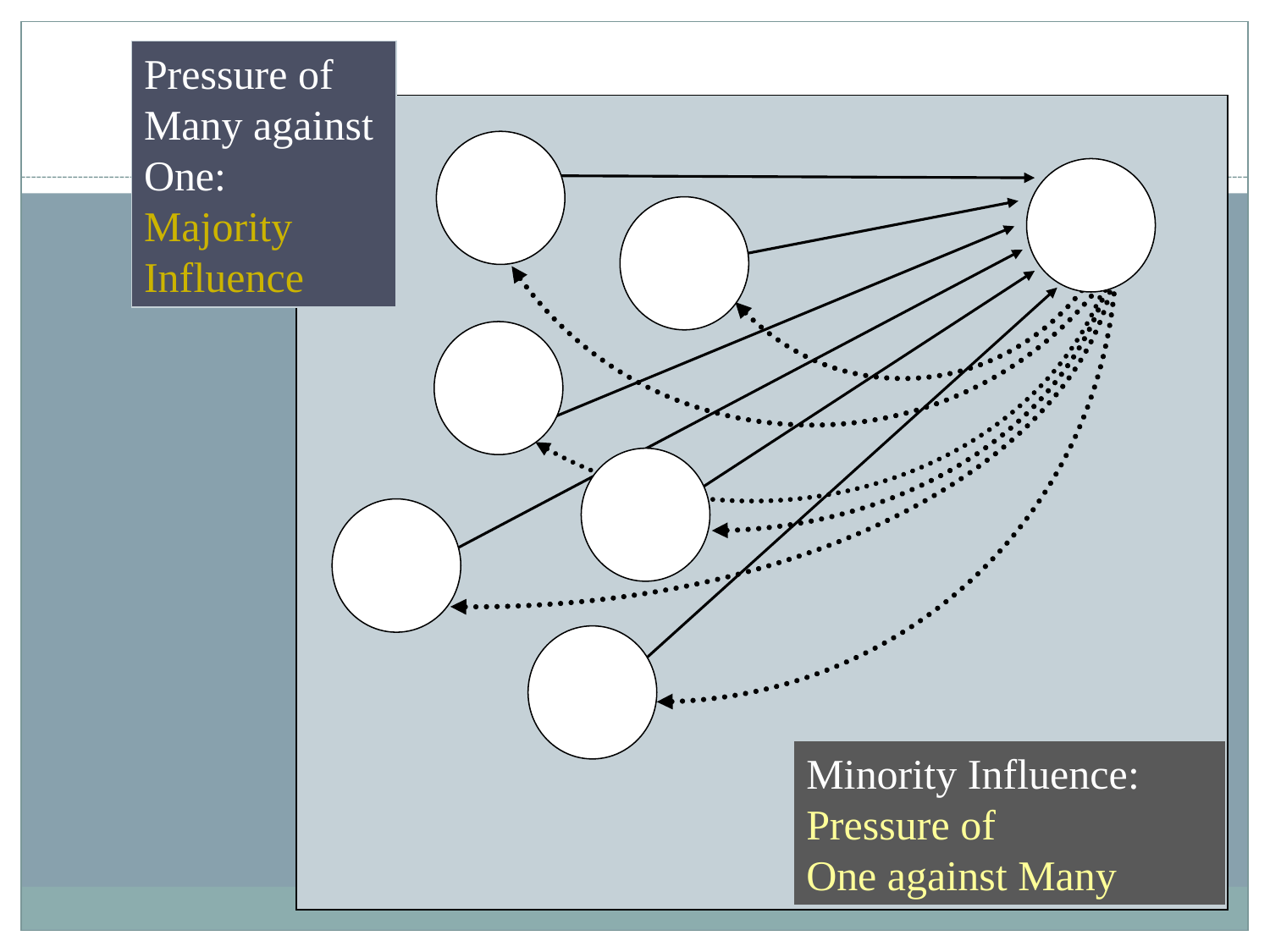

Pressure of Many against
One: Majority Influence

Minority Influence: Pressure of
One against Many